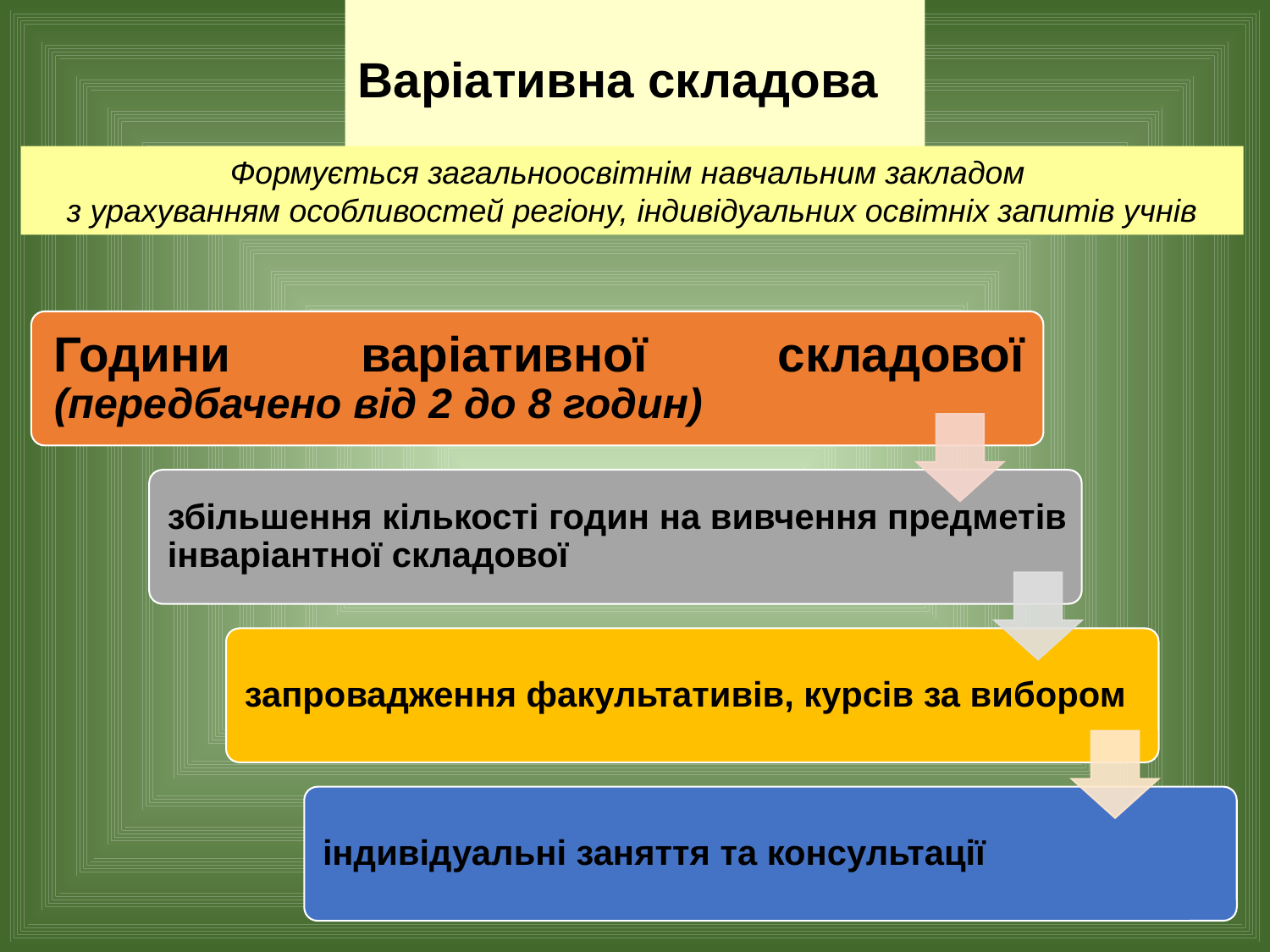

# Варіативна складова
Формується загальноосвітнім навчальним закладом
з урахуванням особливостей регіону, індивідуальних освітніх запитів учнів
Години варіативної складової (передбачено від 2 до 8 годин)
збільшення кількості годин на вивчення предметів інваріантної складової
запровадження факультативів, курсів за вибором
індивідуальні заняття та консультації